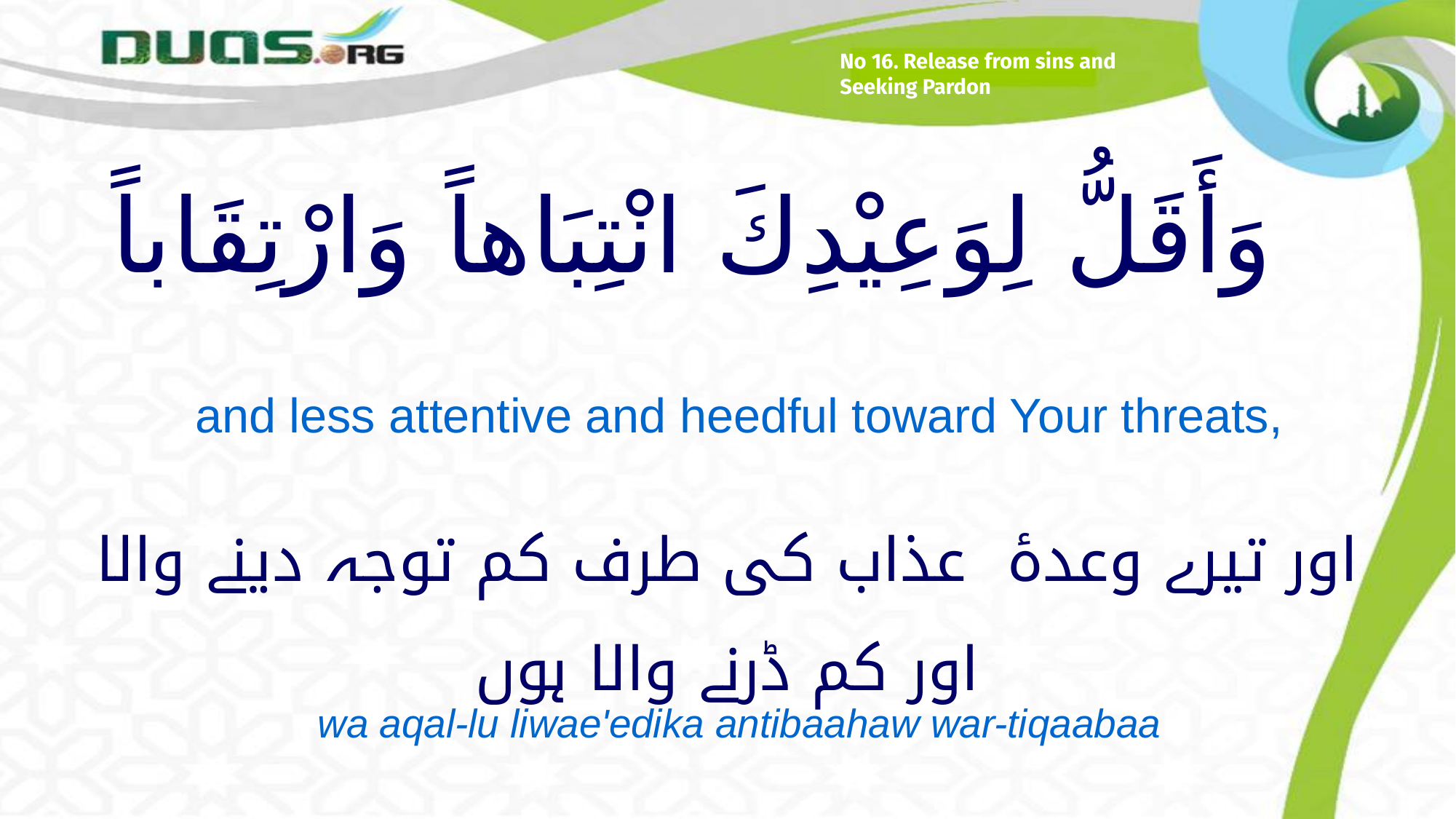

No 16. Release from sins and Seeking Pardon

# وَأَقَلُّ لِوَعِيْدِكَ انْتِبَاهاً وَارْتِقَاباً
and less attentive and heedful toward Your threats,

اور تیرے وعدۂ  عذاب کی طرف کم توجہ دینے والا اور کم ڈرنے والا ہوں
wa aqal-lu liwae'edika antibaahaw war-tiqaabaa